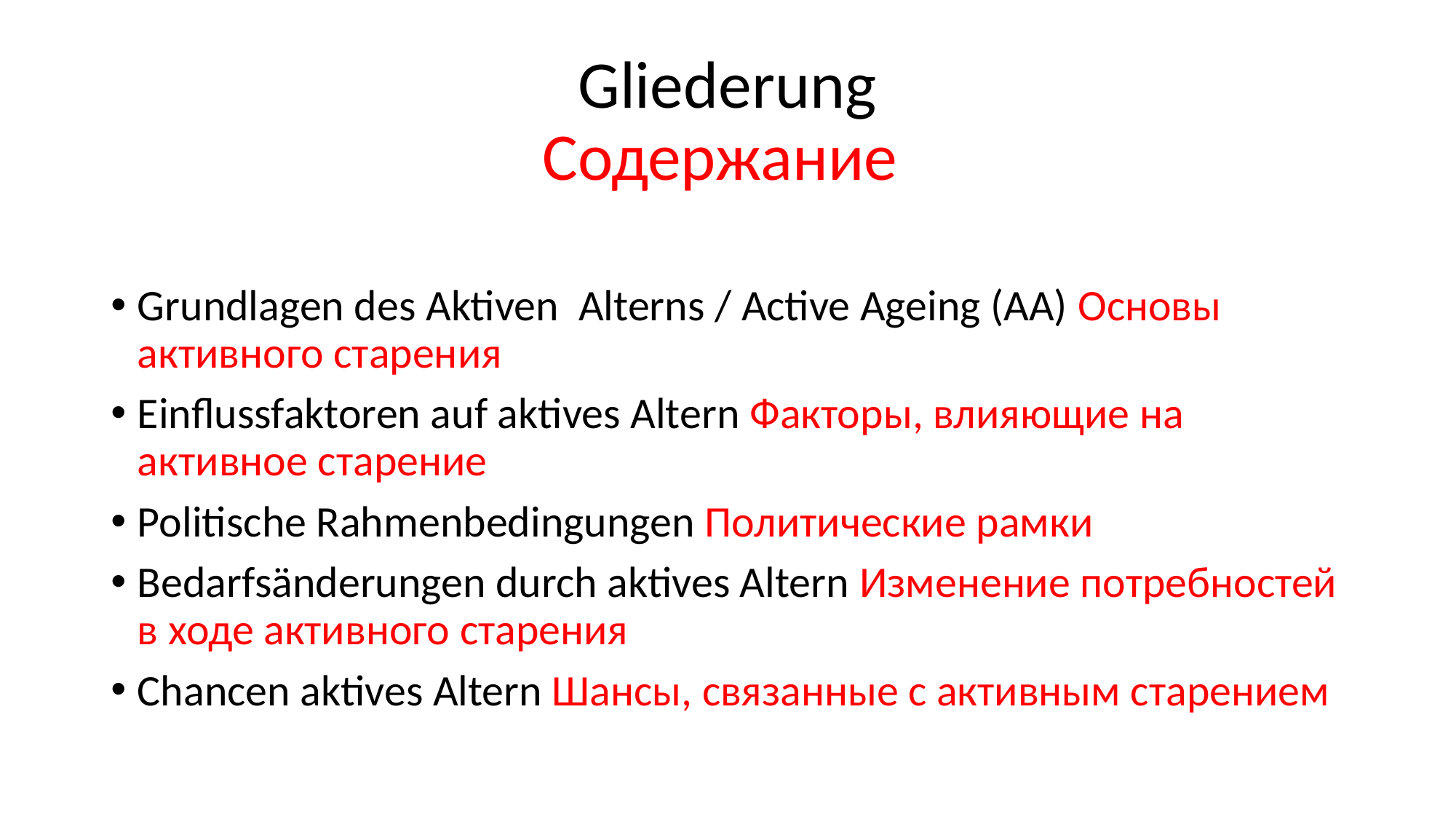

# Gliederung Содержание

Grundlagen des Aktiven  Alterns / Active Ageing (AA) Oсновы активного старения
Einflussfaktoren auf aktives Altern Факторы, влияющие на aктивноe старениe
Politische Rahmenbedingungen Политические рамки
Bedarfsänderungen durch aktives Altern Изменение потребностей в ходе активного старения
Chancen aktives Altern Шансы, связанные с активным старением